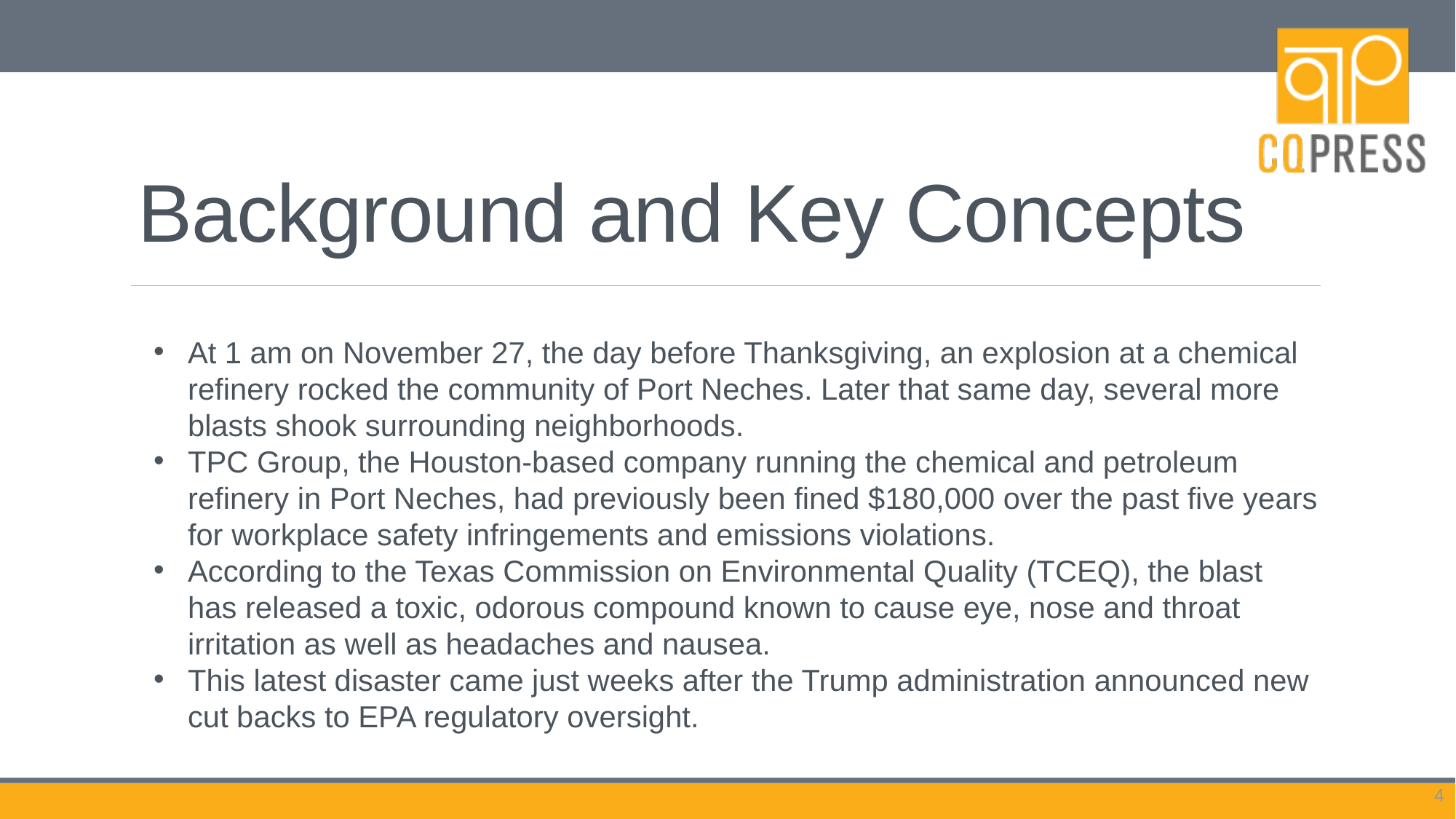

# Background and Key Concepts
At 1 am on November 27, the day before Thanksgiving, an explosion at a chemical refinery rocked the community of Port Neches. Later that same day, several more blasts shook surrounding neighborhoods.
TPC Group, the Houston-based company running the chemical and petroleum refinery in Port Neches, had previously been fined $180,000 over the past five years for workplace safety infringements and emissions violations.
According to the Texas Commission on Environmental Quality (TCEQ), the blast has released a toxic, odorous compound known to cause eye, nose and throat irritation as well as headaches and nausea.
This latest disaster came just weeks after the Trump administration announced new cut backs to EPA regulatory oversight.

4